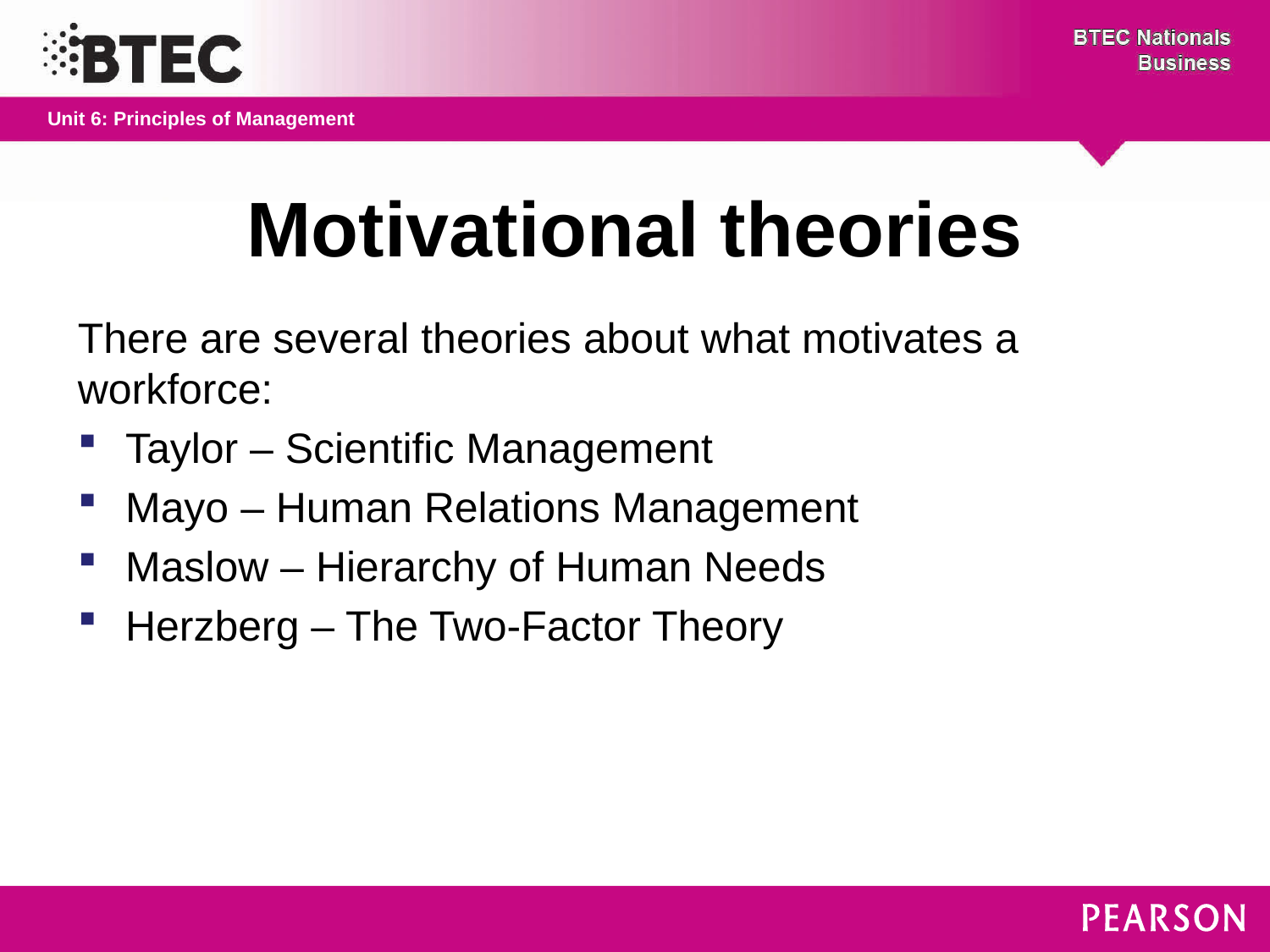

# Motivational theories
There are several theories about what motivates a workforce:
Taylor – Scientific Management
Mayo – Human Relations Management
Maslow – Hierarchy of Human Needs
Herzberg – The Two-Factor Theory